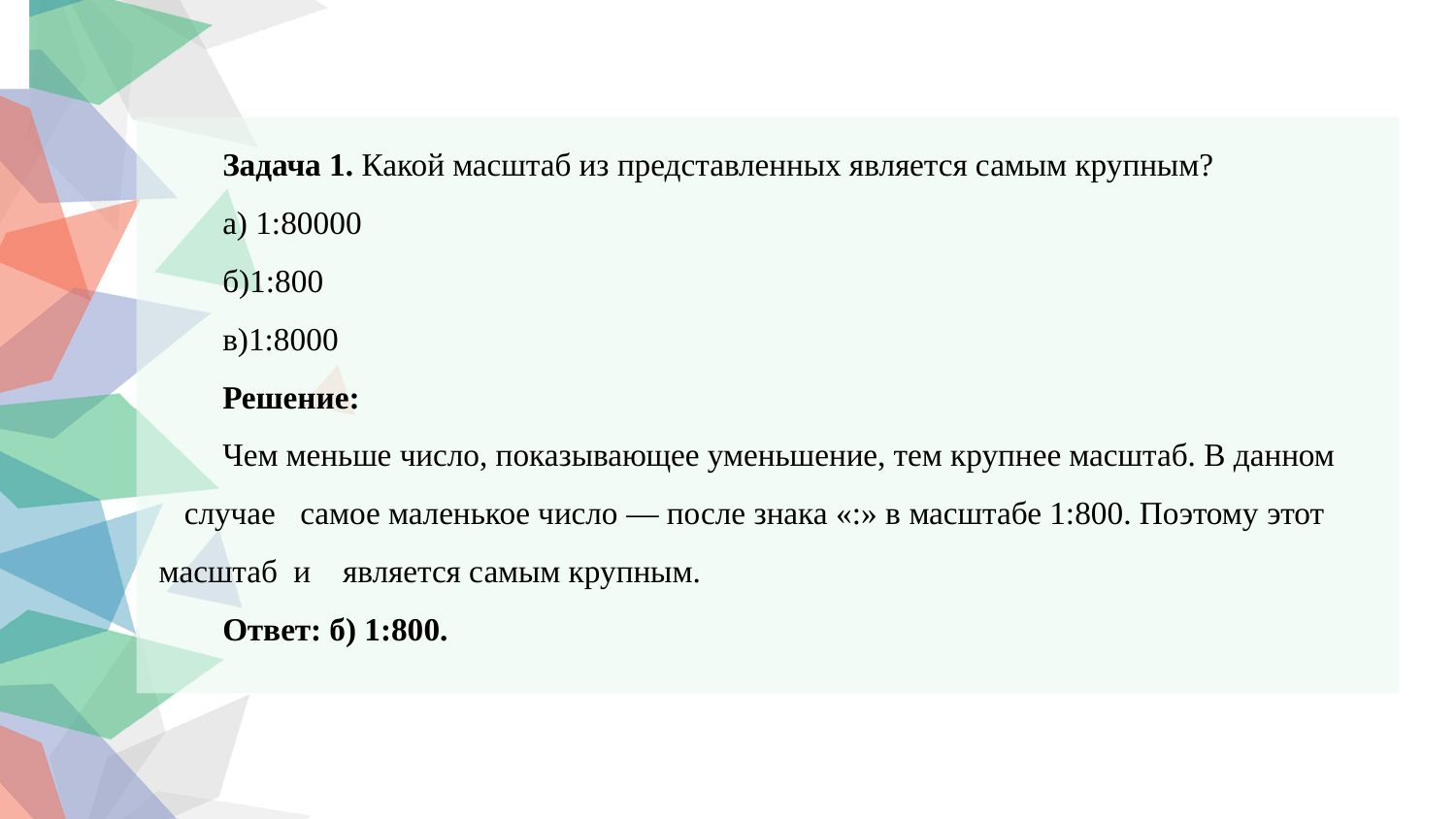

Задача 1. Какой масштаб из представленных является самым крупным?
а) 1:80000
б)1:800
в)1:8000
Решение:
Чем меньше число, показывающее уменьшение, тем крупнее масштаб. В данном           случае   самое маленькое число — после знака «:» в масштабе 1:800. Поэтому этот         масштаб  и    является самым крупным.
Ответ: б) 1:800.